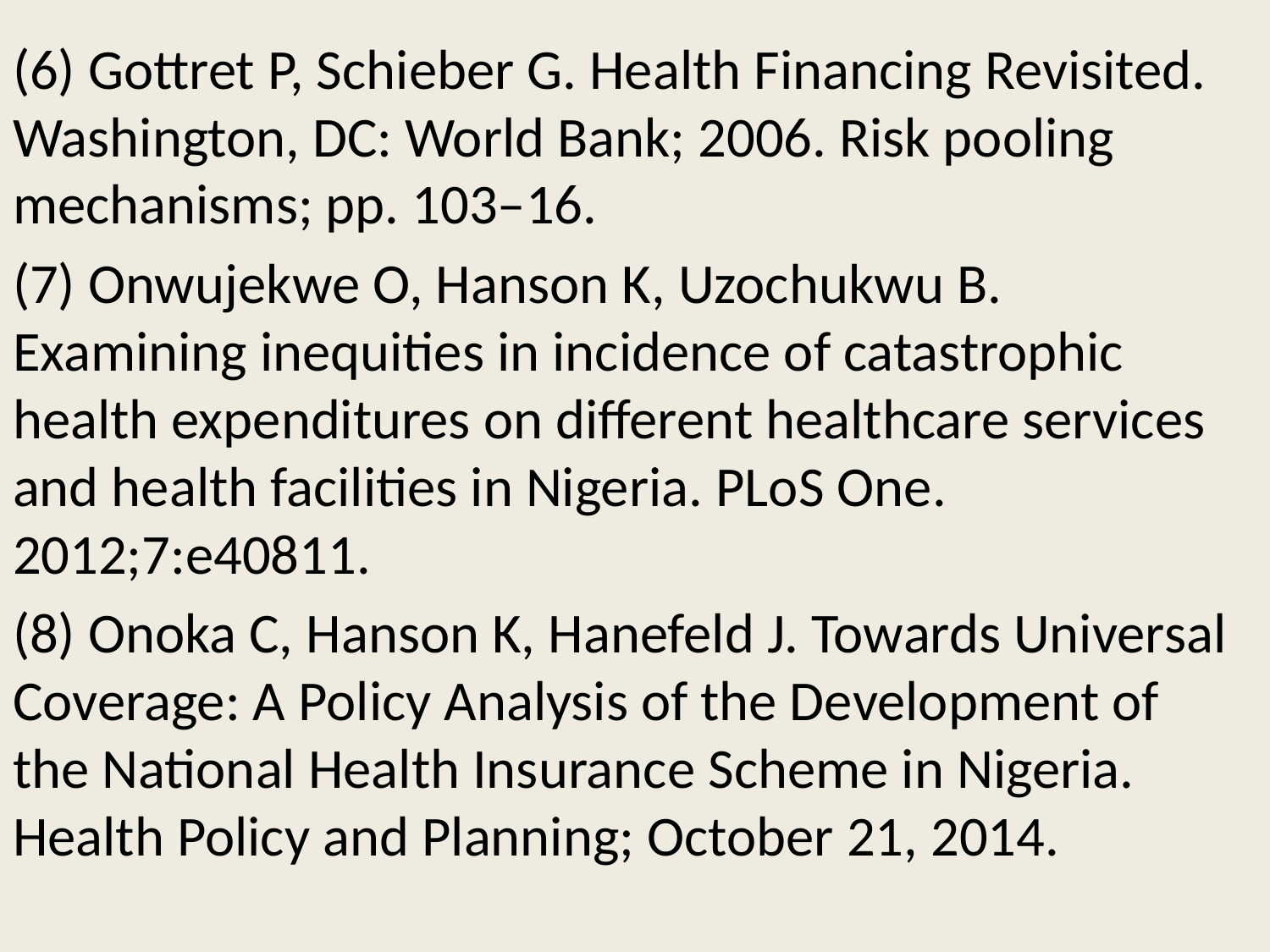

(6) Gottret P, Schieber G. Health Financing Revisited. Washington, DC: World Bank; 2006. Risk pooling mechanisms; pp. 103–16.
(7) Onwujekwe O, Hanson K, Uzochukwu B. Examining inequities in incidence of catastrophic health expenditures on different healthcare services and health facilities in Nigeria. PLoS One. 2012;7:e40811.
(8) Onoka C, Hanson K, Hanefeld J. Towards Universal Coverage: A Policy Analysis of the Development of the National Health Insurance Scheme in Nigeria. Health Policy and Planning; October 21, 2014.